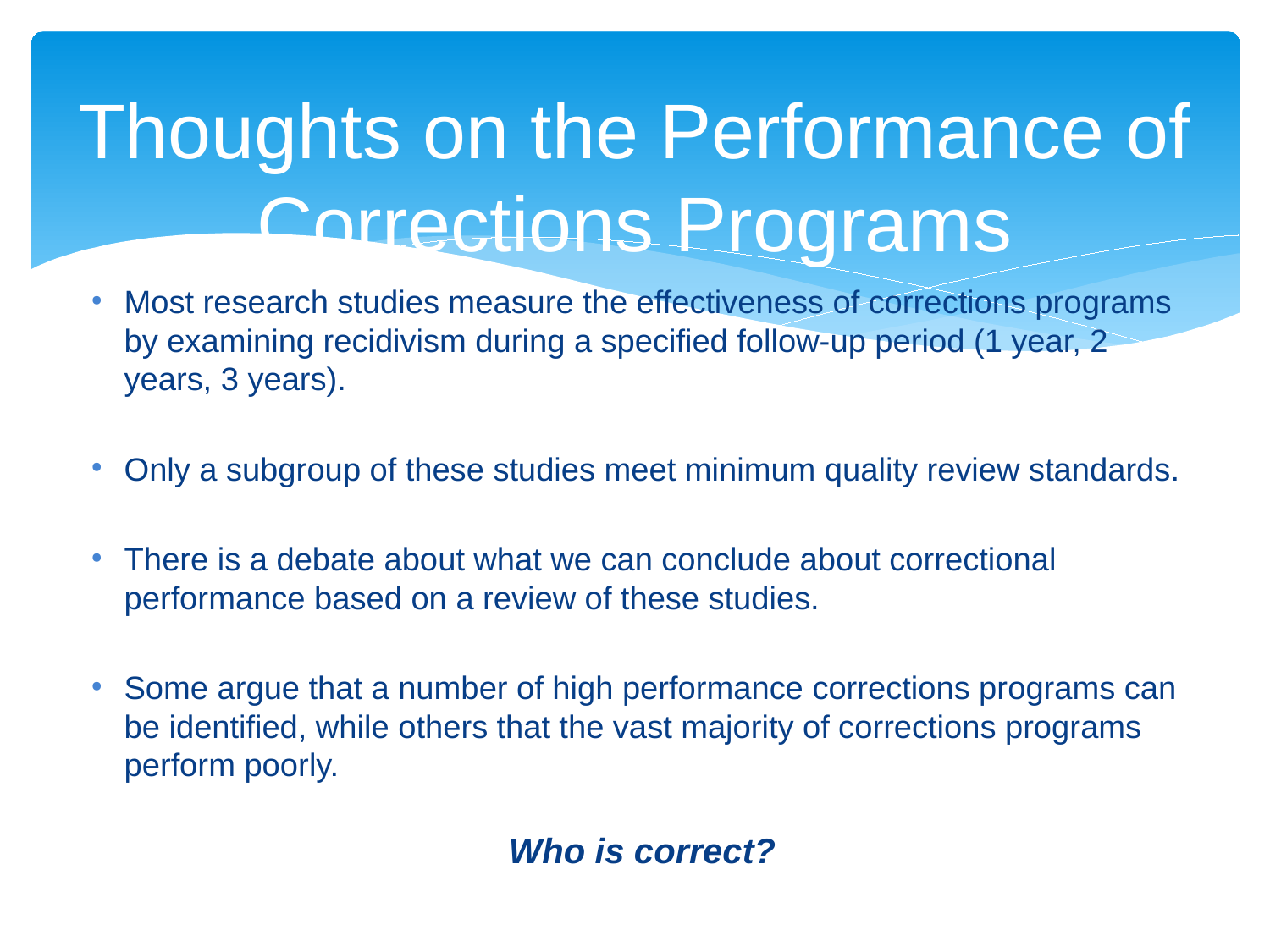

# Thoughts on the Performance of Corrections Programs
Most research studies measure the effectiveness of corrections programs by examining recidivism during a specified follow-up period (1 year, 2 years, 3 years).

Only a subgroup of these studies meet minimum quality review standards.

There is a debate about what we can conclude about correctional performance based on a review of these studies.

Some argue that a number of high performance corrections programs can be identified, while others that the vast majority of corrections programs perform poorly.

Who is correct?